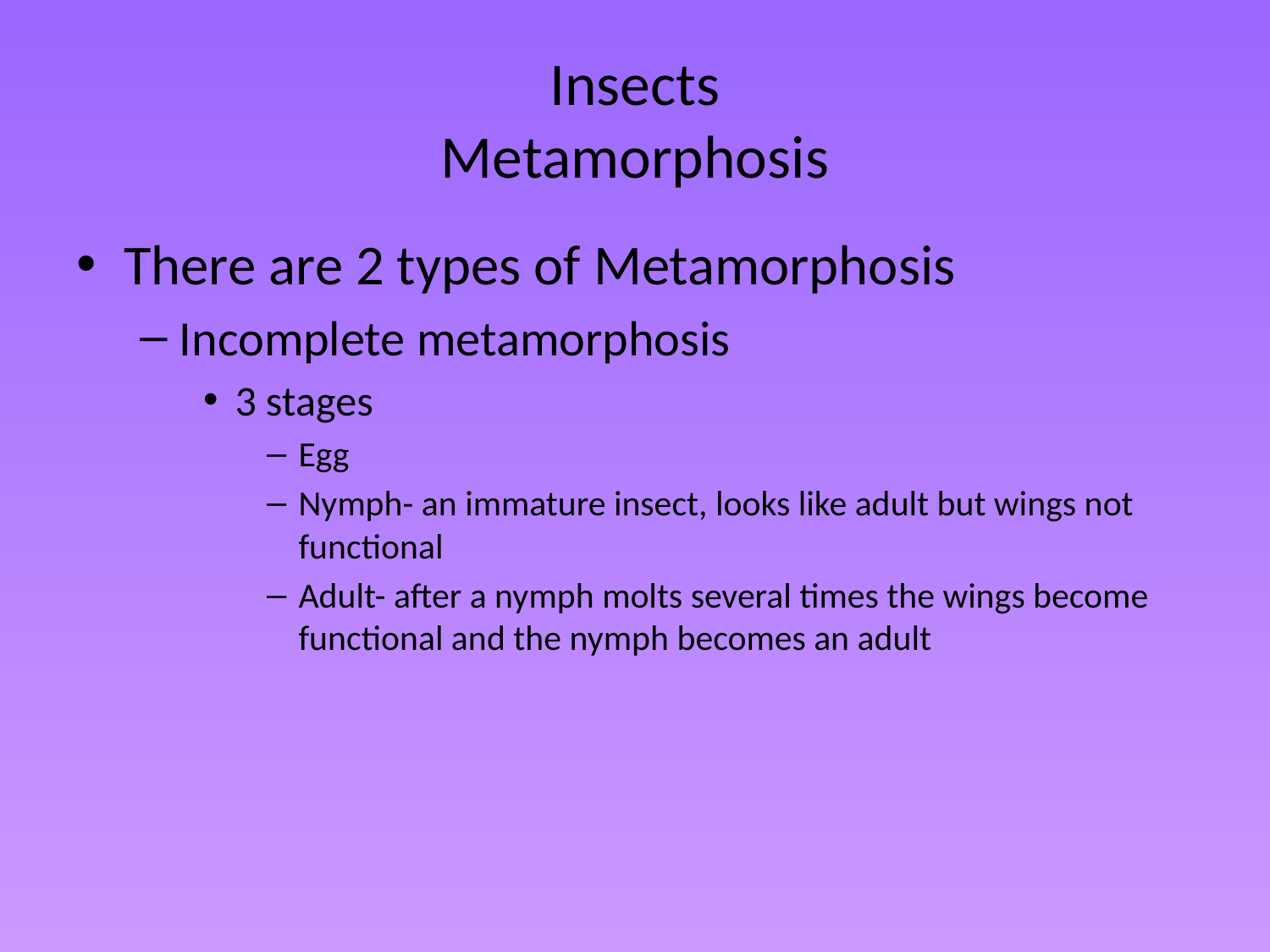

# Insects Metamorphosis
There are 2 types of Metamorphosis
Incomplete metamorphosis
3 stages
Egg
Nymph- an immature insect, looks like adult but wings not functional
Adult- after a nymph molts several times the wings become functional and the nymph becomes an adult